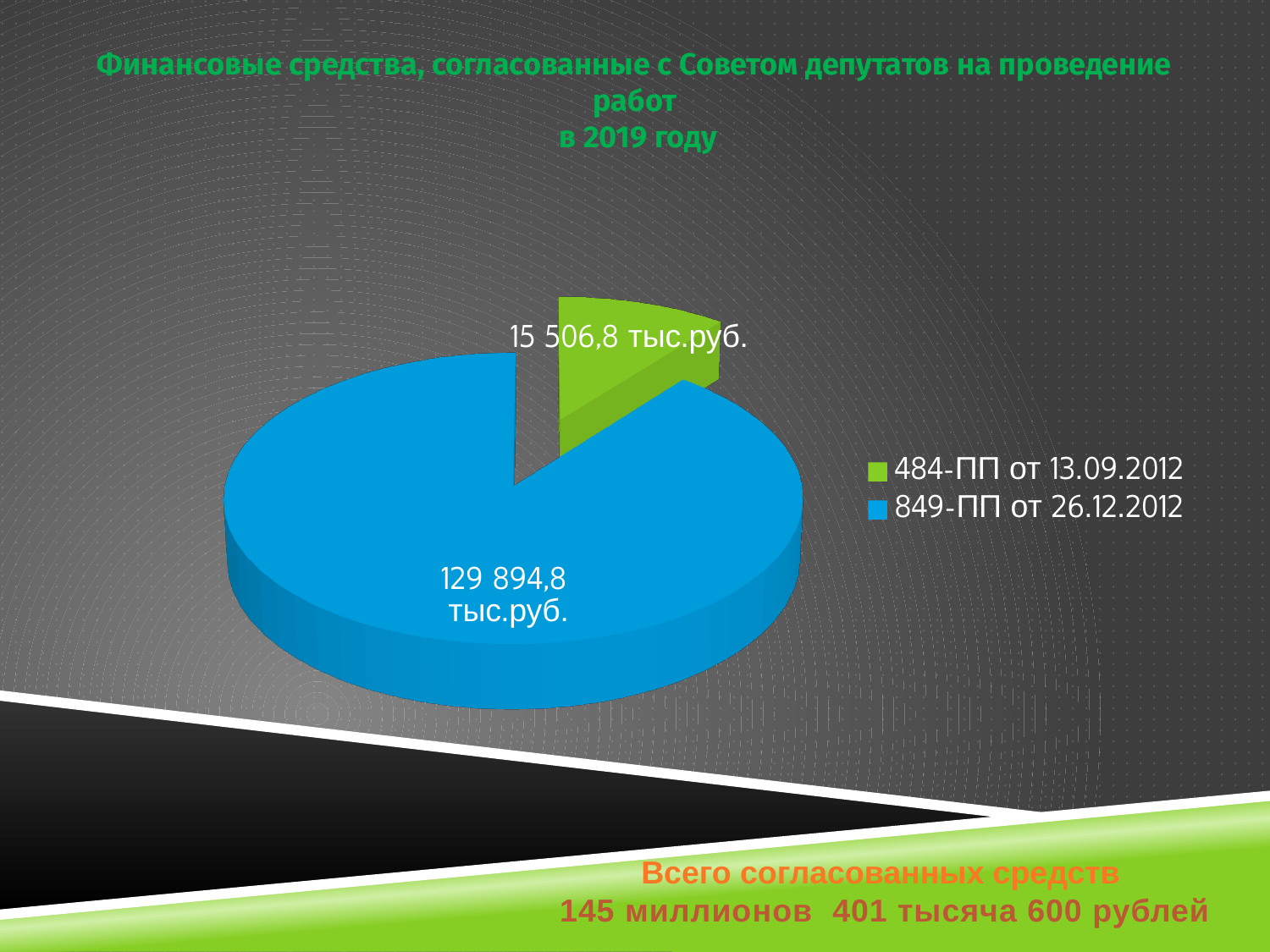

# Финансовые средства, согласованные с Советом депутатов на проведение работ в 2019 году

[unsupported chart]

Всего согласованных средств
145 миллионов  401 тысяча 600 рублей